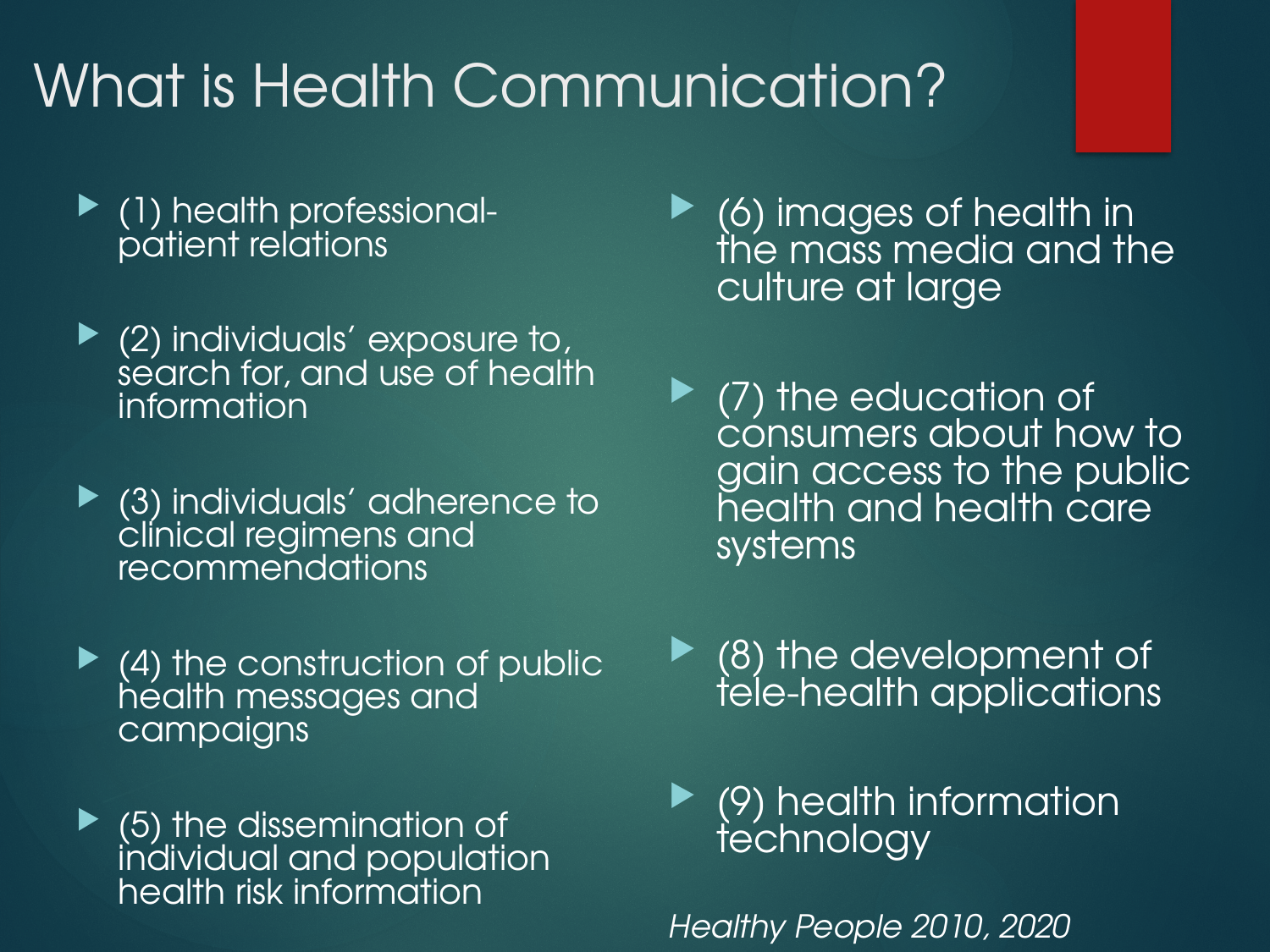

# What is Health Communication?
(1) health professional-patient relations

(2) individuals’ exposure to, search for, and use of health information

(3) individuals’ adherence to clinical regimens and recommendations

(4) the construction of public health messages and campaigns

(5) the dissemination of individual and population health risk information

(6) images of health in the mass media and the culture at large

(7) the education of consumers about how to gain access to the public health and health care systems

(8) the development of tele-health applications

(9) health information technology

Healthy People 2010, 2020